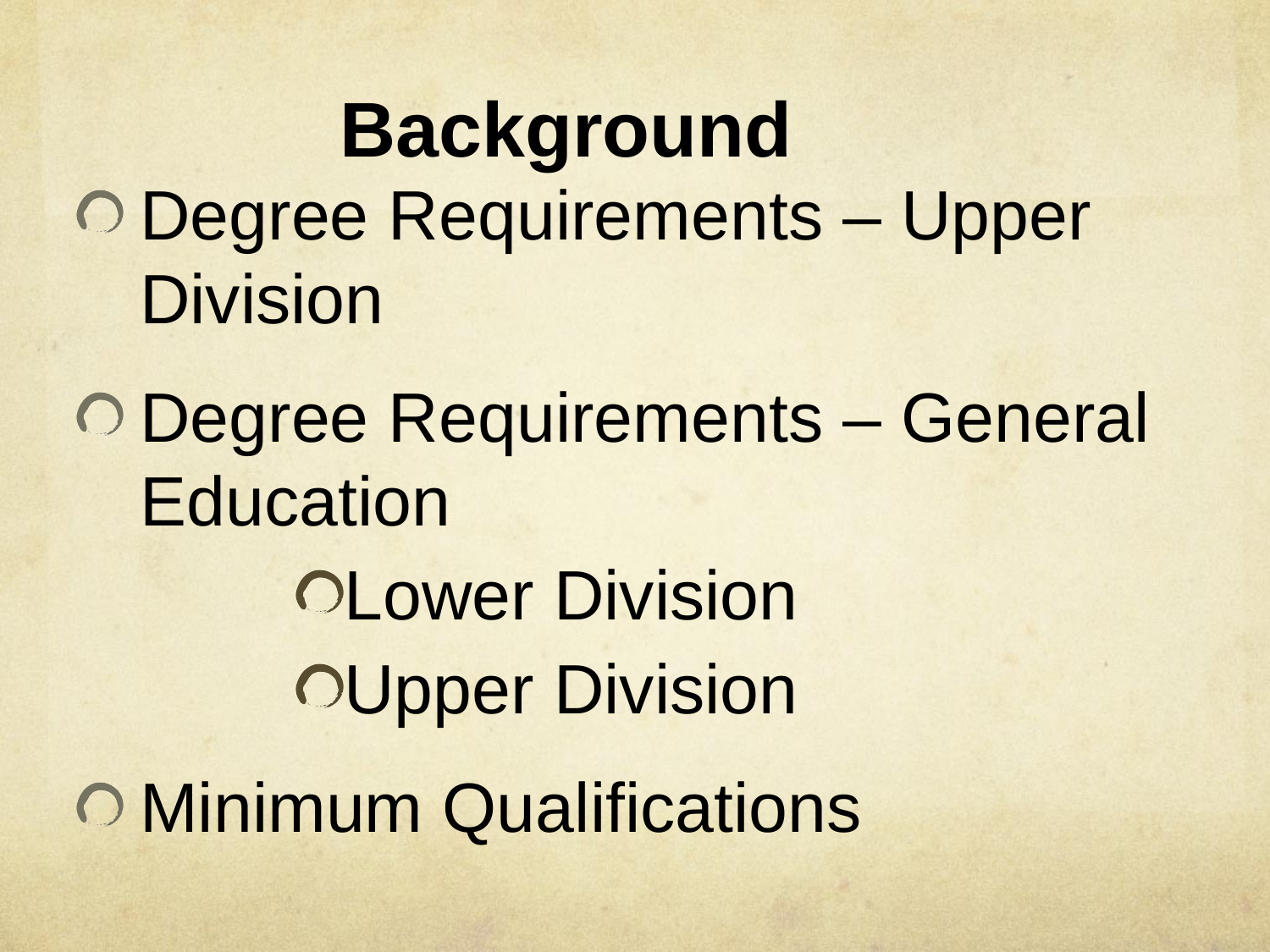

# Background
Degree Requirements – Upper Division
Degree Requirements – General Education
Lower Division
Upper Division
Minimum Qualifications